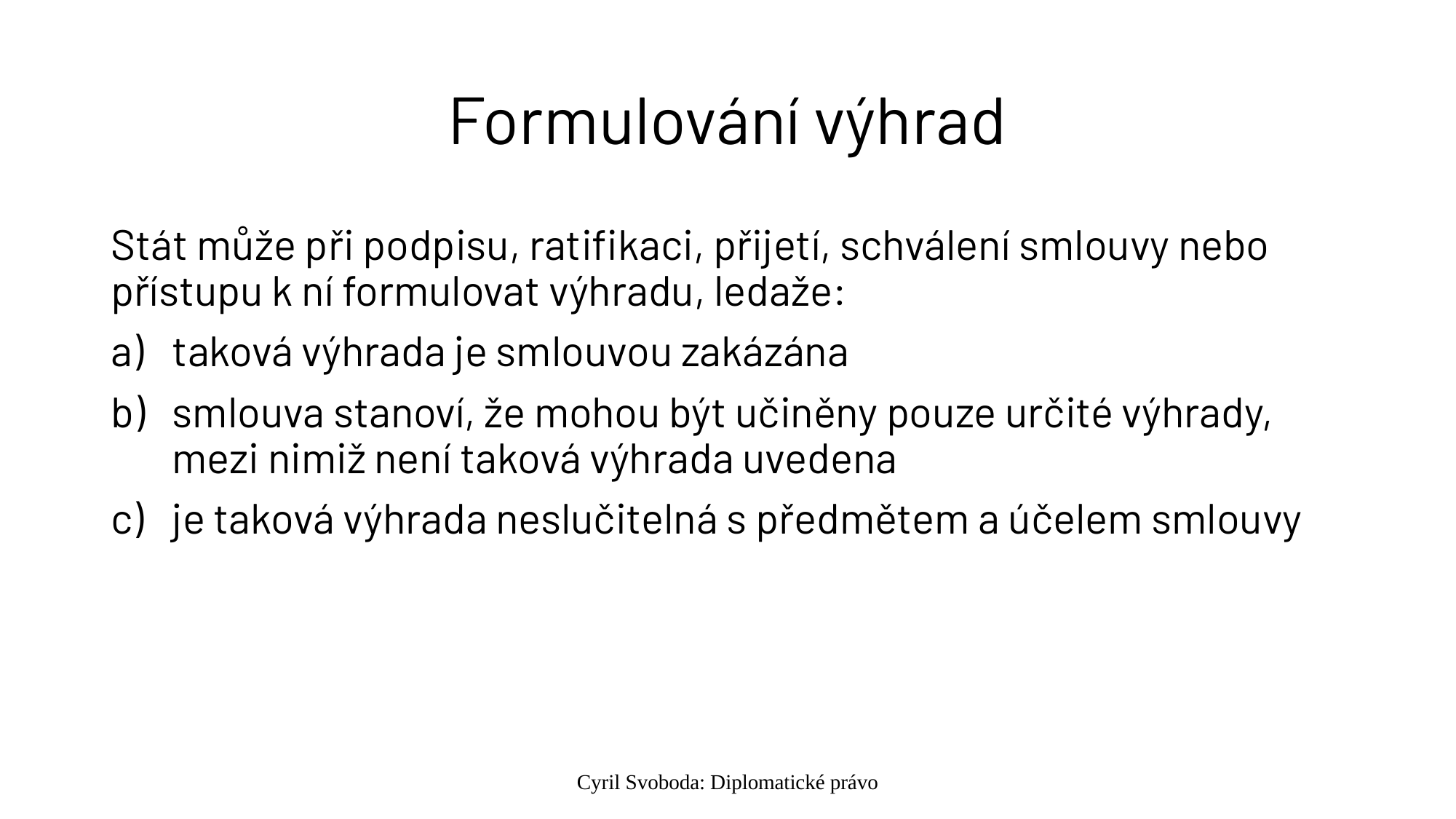

# Formulování výhrad
Stát může při podpisu, ratifikaci, přijetí, schválení smlouvy nebo přístupu k ní formulovat výhradu, ledaže:
taková výhrada je smlouvou zakázána
smlouva stanoví, že mohou být učiněny pouze určité výhrady, mezi nimiž není taková výhrada uvedena
je taková výhrada neslučitelná s předmětem a účelem smlouvy
Cyril Svoboda: Diplomatické právo